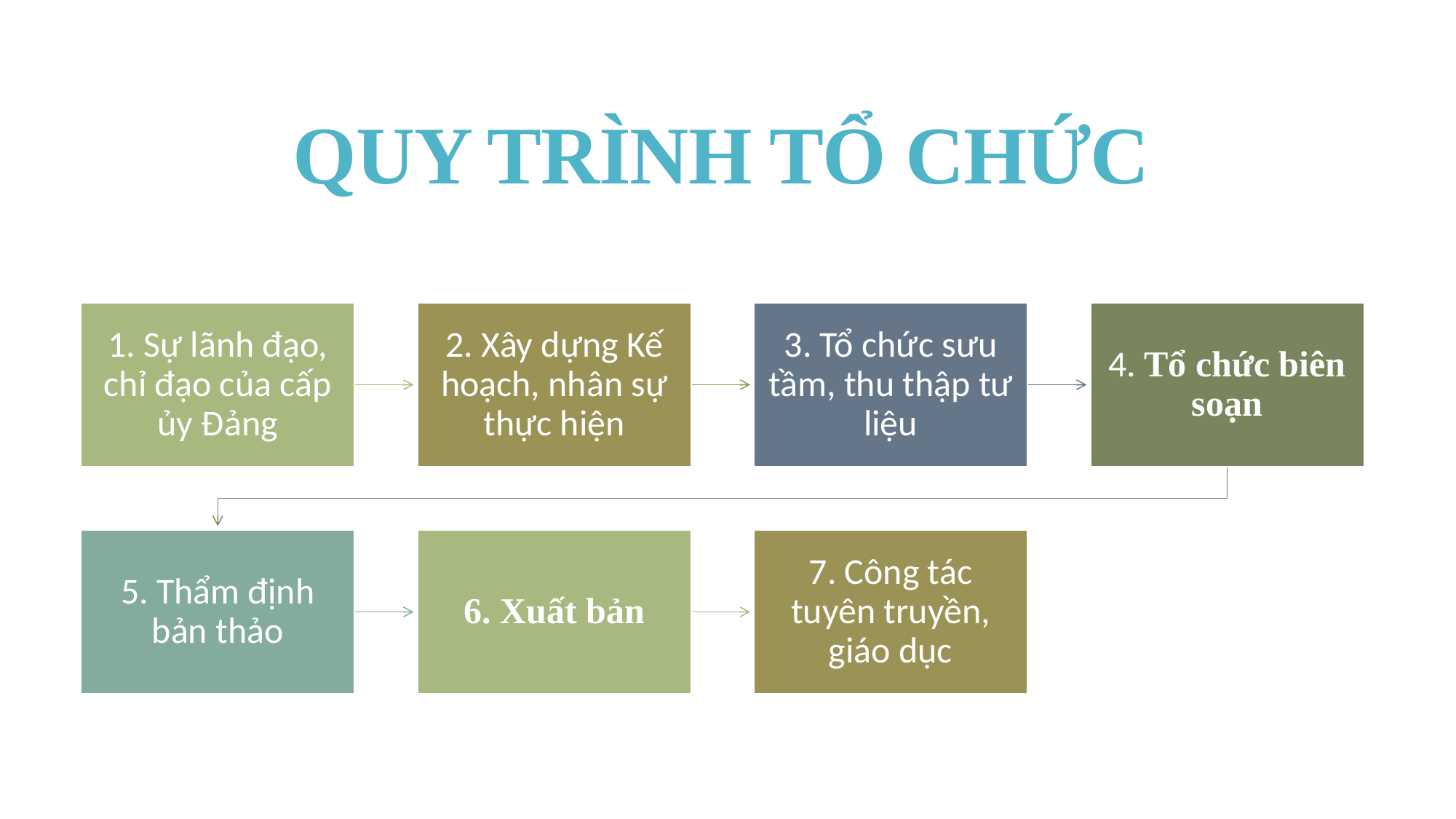

# QUY TRÌNH TỔ CHỨC

1. Sự lãnh đạo, chỉ đạo của cấp ủy Đảng

2. Xây dựng Kế hoạch, nhân sự thực hiện

3. Tổ chức sưu tầm, thu thập tư liệu

4. Tổ chức biên soạn

5. Thẩm định bản thảo

6. Xuất bản
7. Công tác tuyên truyền, giáo dục